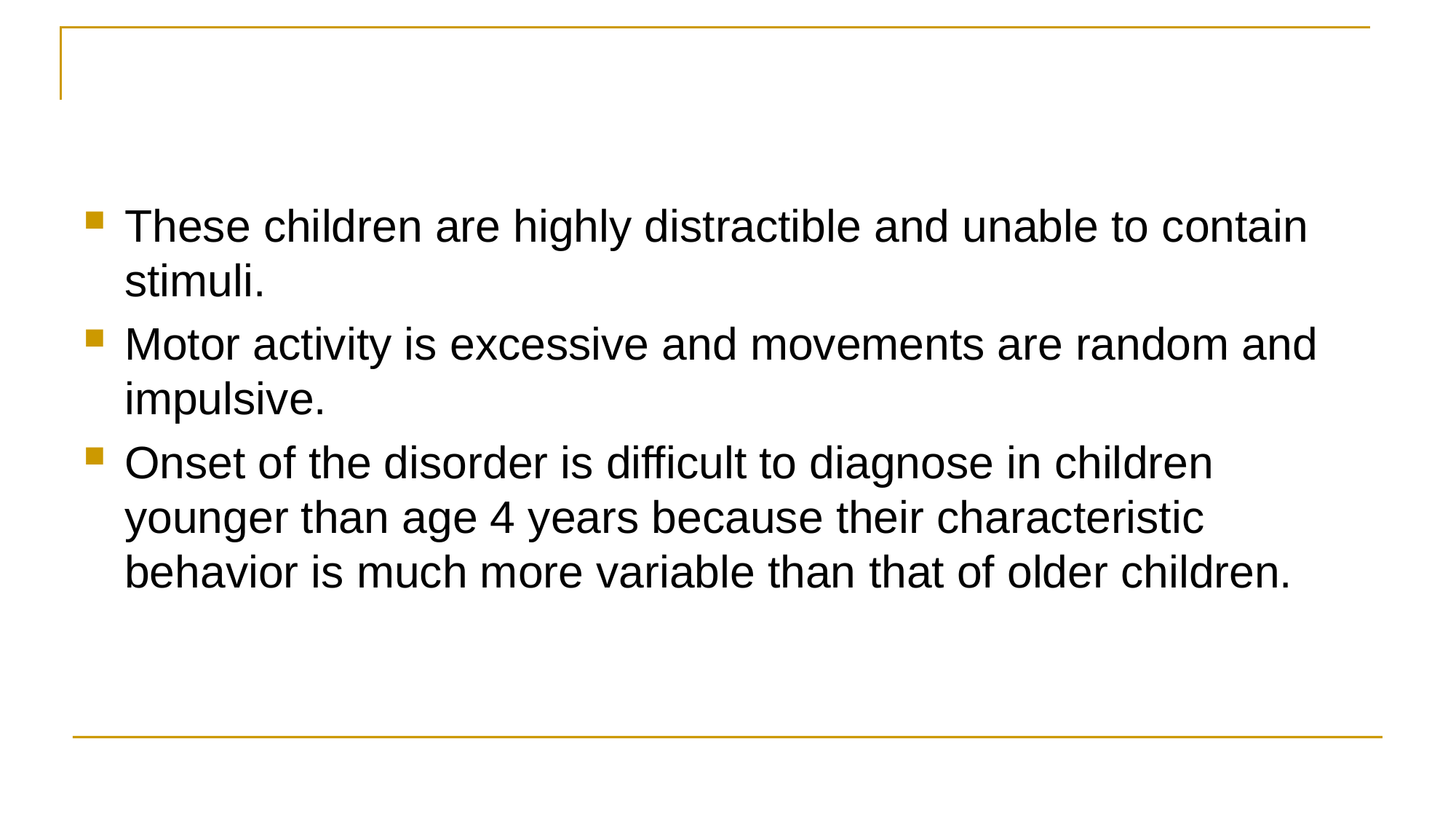

#
These children are highly distractible and unable to contain stimuli.
Motor activity is excessive and movements are random and impulsive.
Onset of the disorder is difficult to diagnose in children younger than age 4 years because their characteristic behavior is much more variable than that of older children.